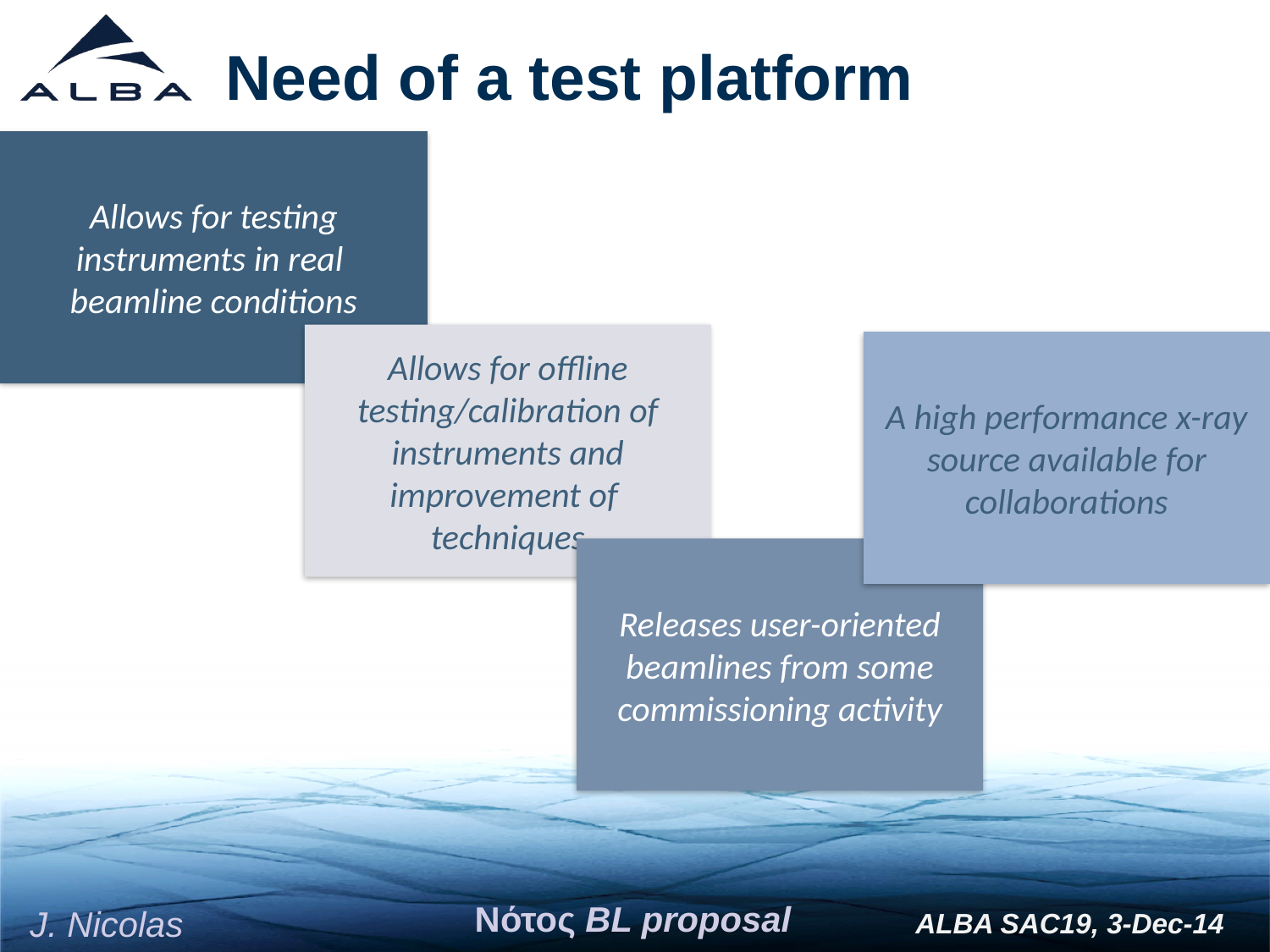

Need of a test platform
Allows for testing instruments in real  beamline conditions
Allows for offline testing/calibration of instruments and improvement of  techniques
A high performance x-ray source available for collaborations
Releases user-oriented beamlines from some commissioning activity